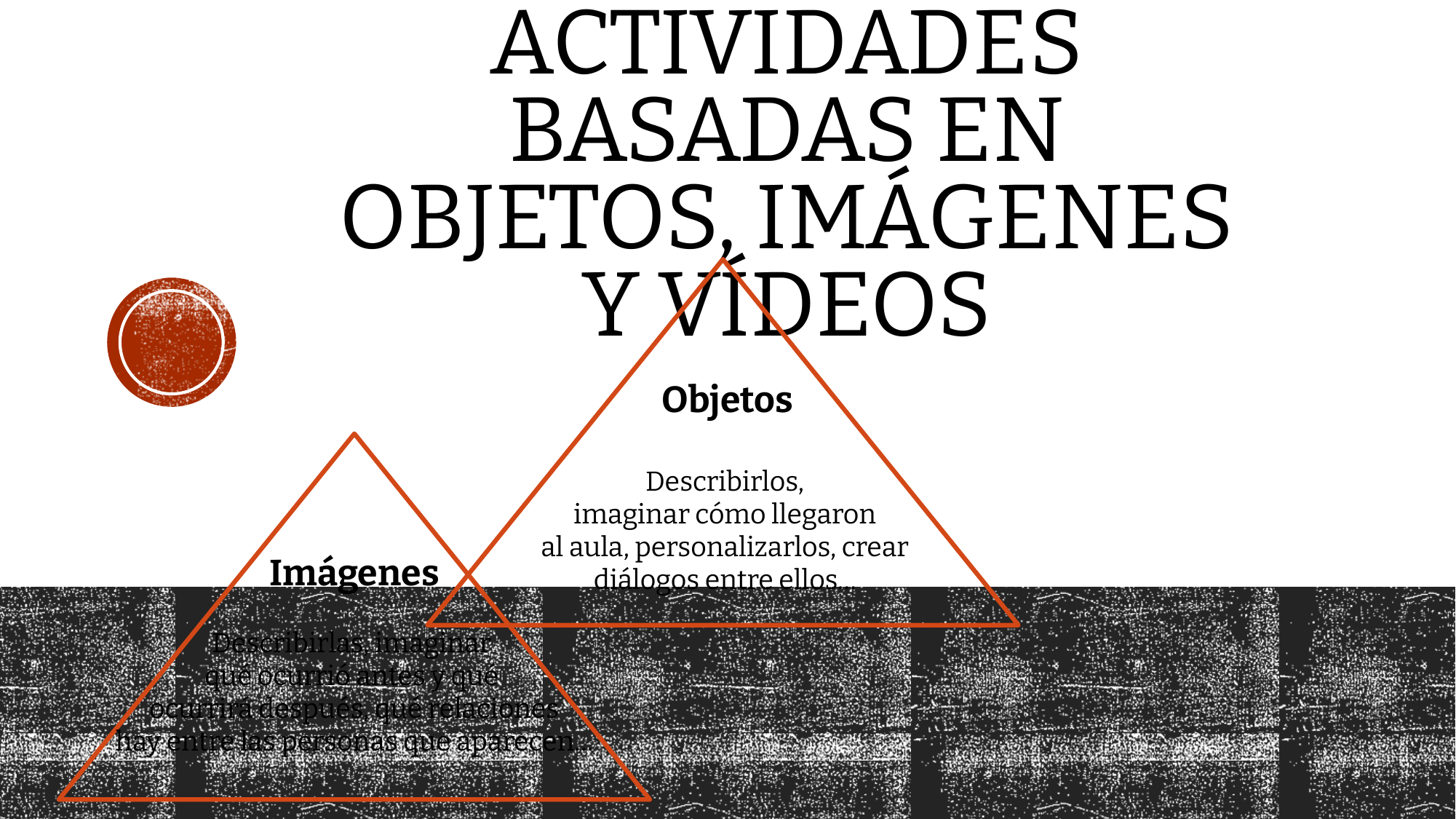

# ACTIVIDADES BASADAS EN OBJETOS, IMÁGENES Y VÍDEOS

Objetos

Describirlos,
imaginar cómo llegaron
al aula, personalizarlos, crear
diálogos entre ellos…

Imágenes

Describirlas, imaginar
qué ocurrió antes y qué
ocurrirá después, qué relaciones
 hay entre las personas que aparecen…